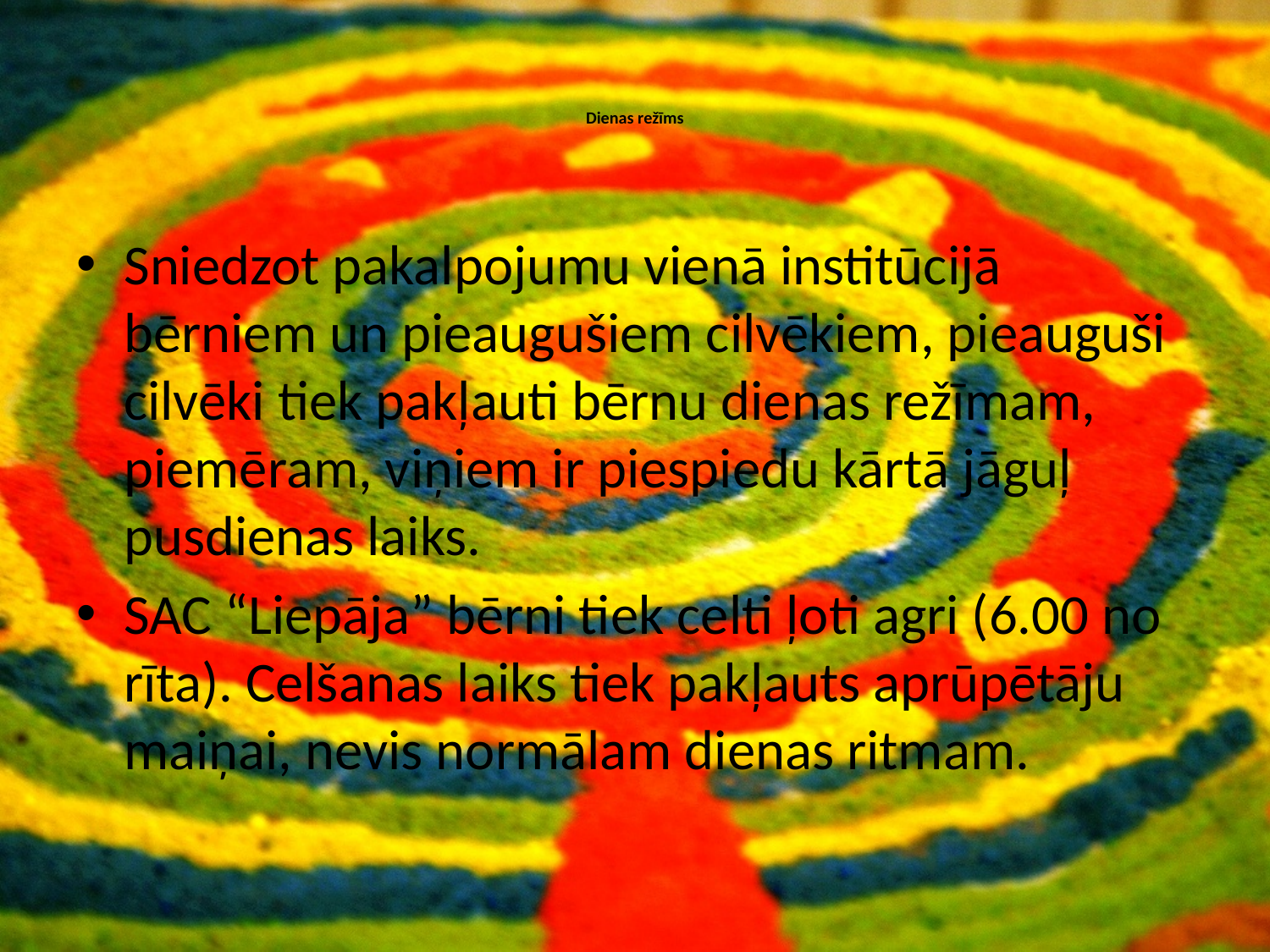

# Dienas režīms
Sniedzot pakalpojumu vienā institūcijā bērniem un pieaugušiem cilvēkiem, pieauguši cilvēki tiek pakļauti bērnu dienas režīmam, piemēram, viņiem ir piespiedu kārtā jāguļ pusdienas laiks.
SAC “Liepāja” bērni tiek celti ļoti agri (6.00 no rīta). Celšanas laiks tiek pakļauts aprūpētāju maiņai, nevis normālam dienas ritmam.